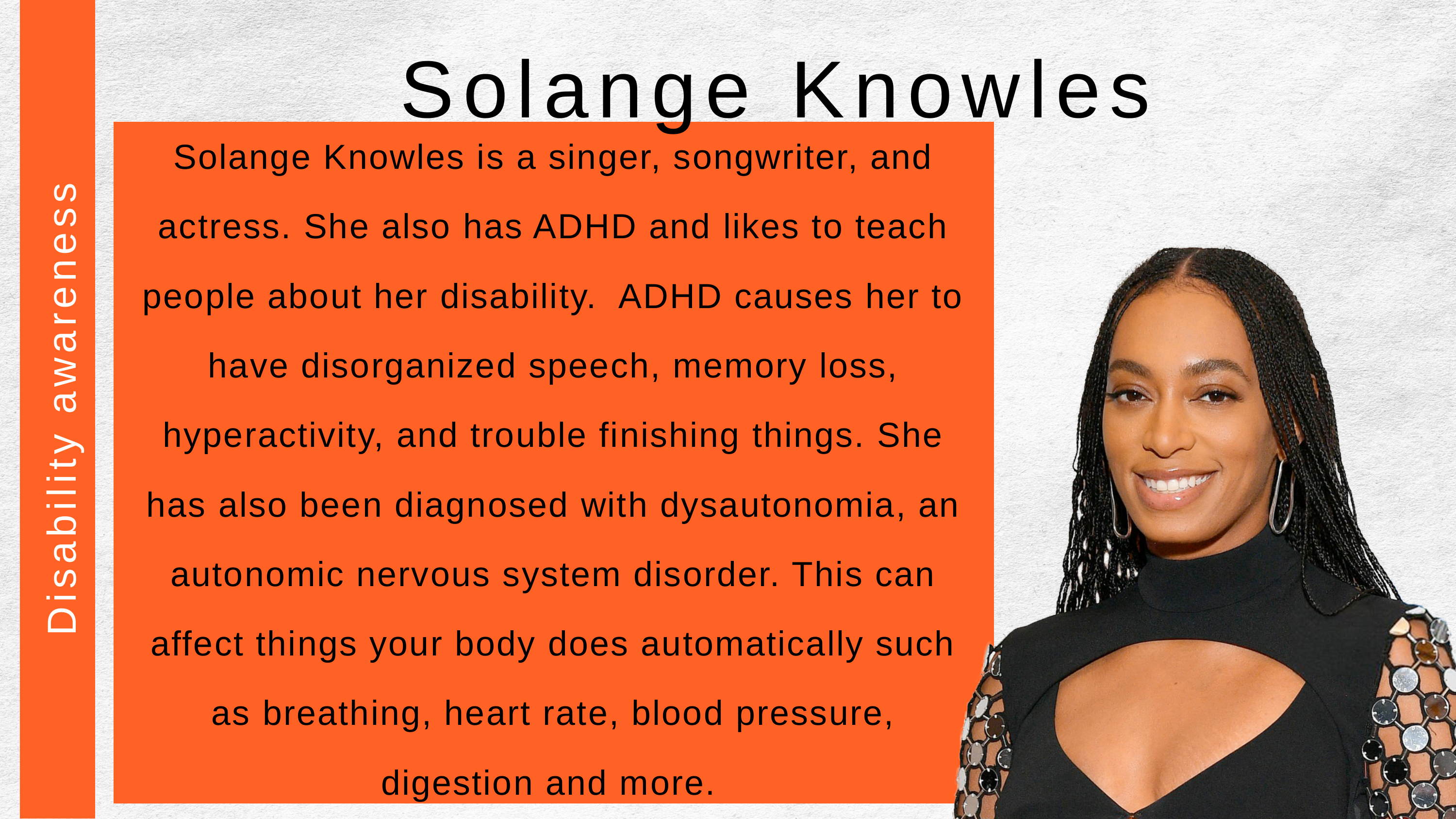

Solange Knowles
Solange Knowles is a singer, songwriter, and actress. She also has ADHD and likes to teach people about her disability.  ADHD causes her to have disorganized speech, memory loss, hyperactivity, and trouble finishing things. She has also been diagnosed with dysautonomia, an autonomic nervous system disorder. This can affect things your body does automatically such as breathing, heart rate, blood pressure, digestion and more.

Disability awareness